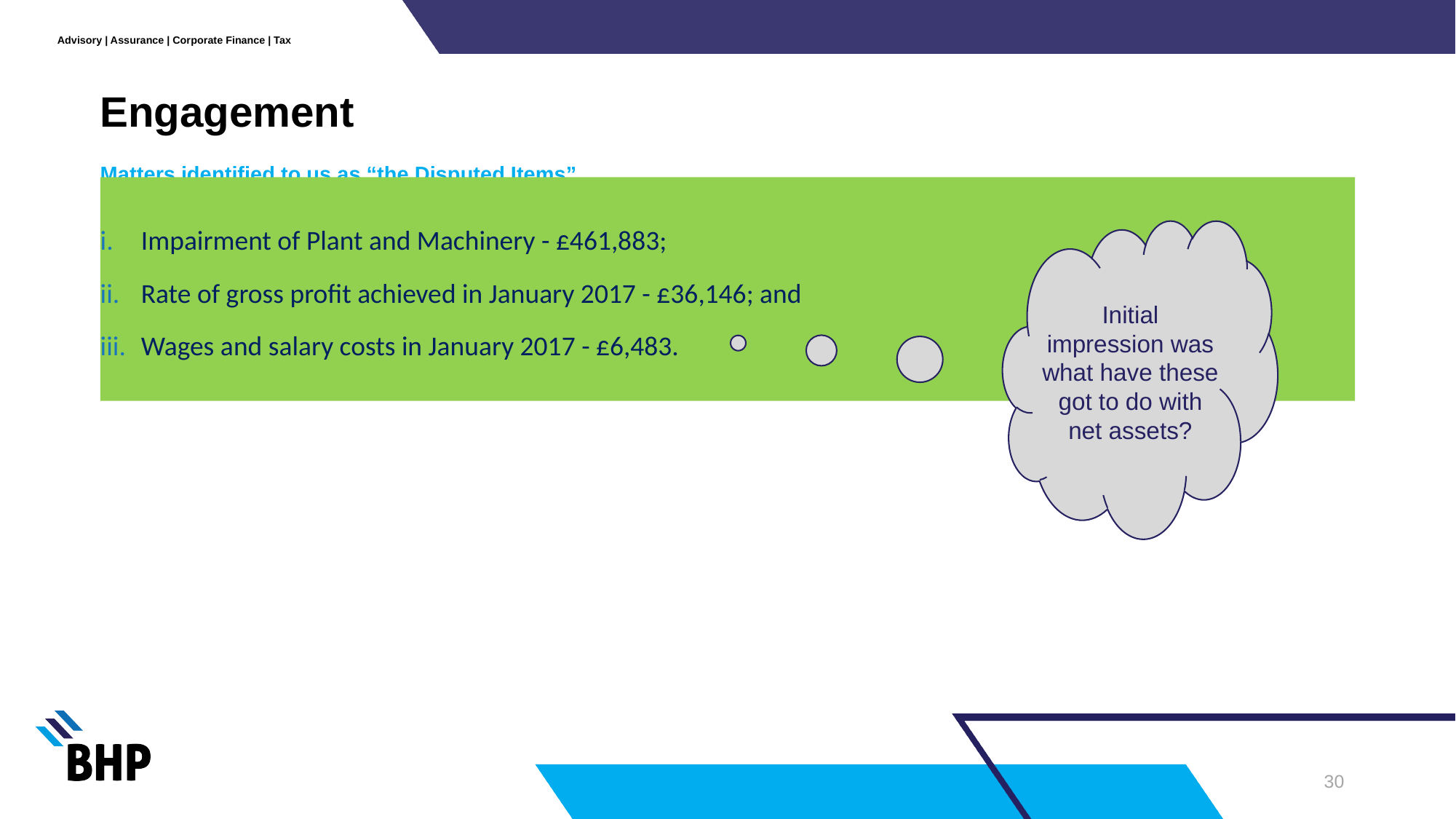

# Engagement
Matters identified to us as “the Disputed Items”

Impairment of Plant and Machinery - £461,883;
Rate of gross profit achieved in January 2017 - £36,146; and
Wages and salary costs in January 2017 - £6,483.
Initial impression was what have these got to do with net assets?
30